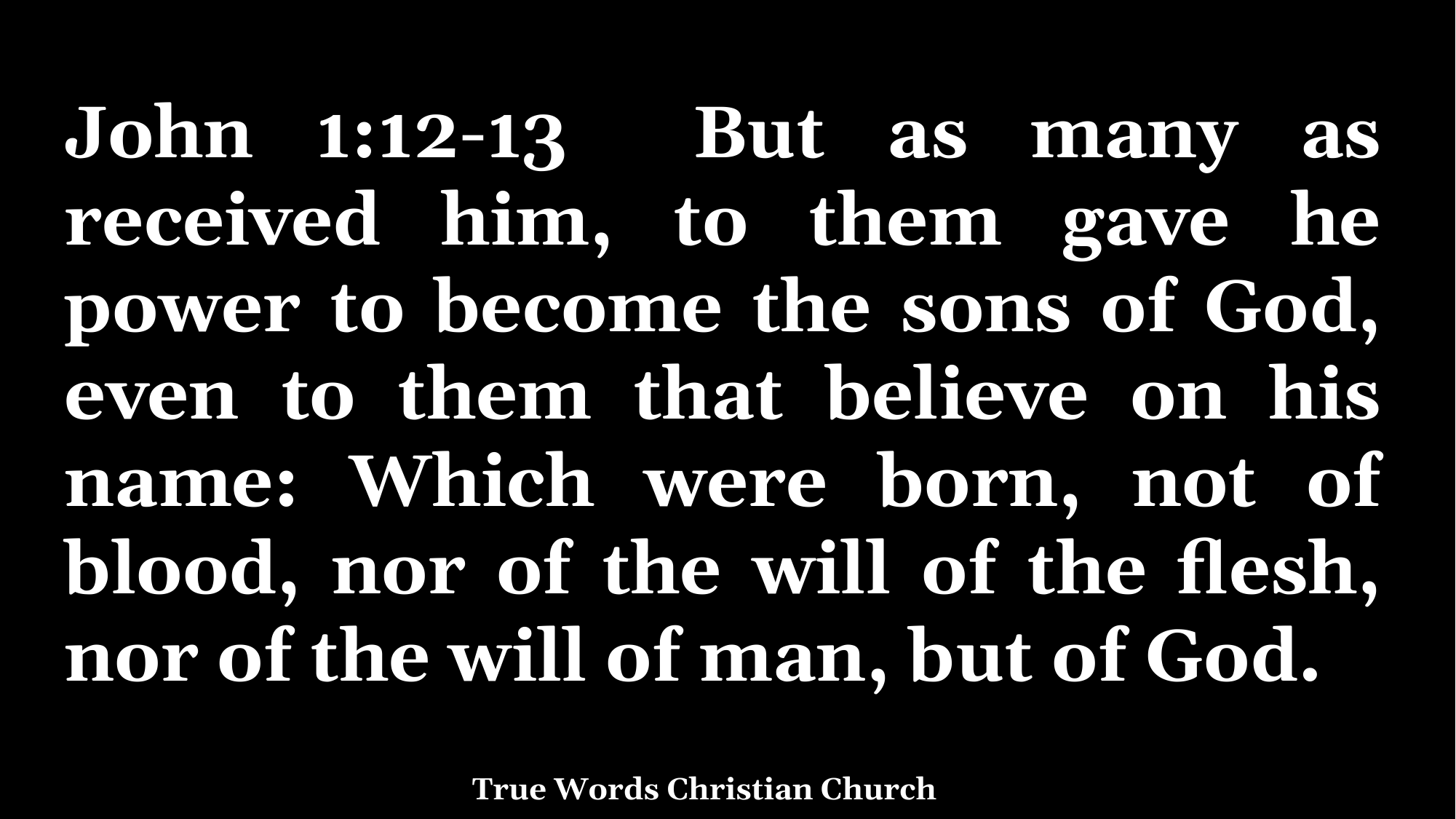

John 1:12-13  But as many as received him, to them gave he power to become the sons of God, even to them that believe on his name: Which were born, not of blood, nor of the will of the flesh, nor of the will of man, but of God.
True Words Christian Church